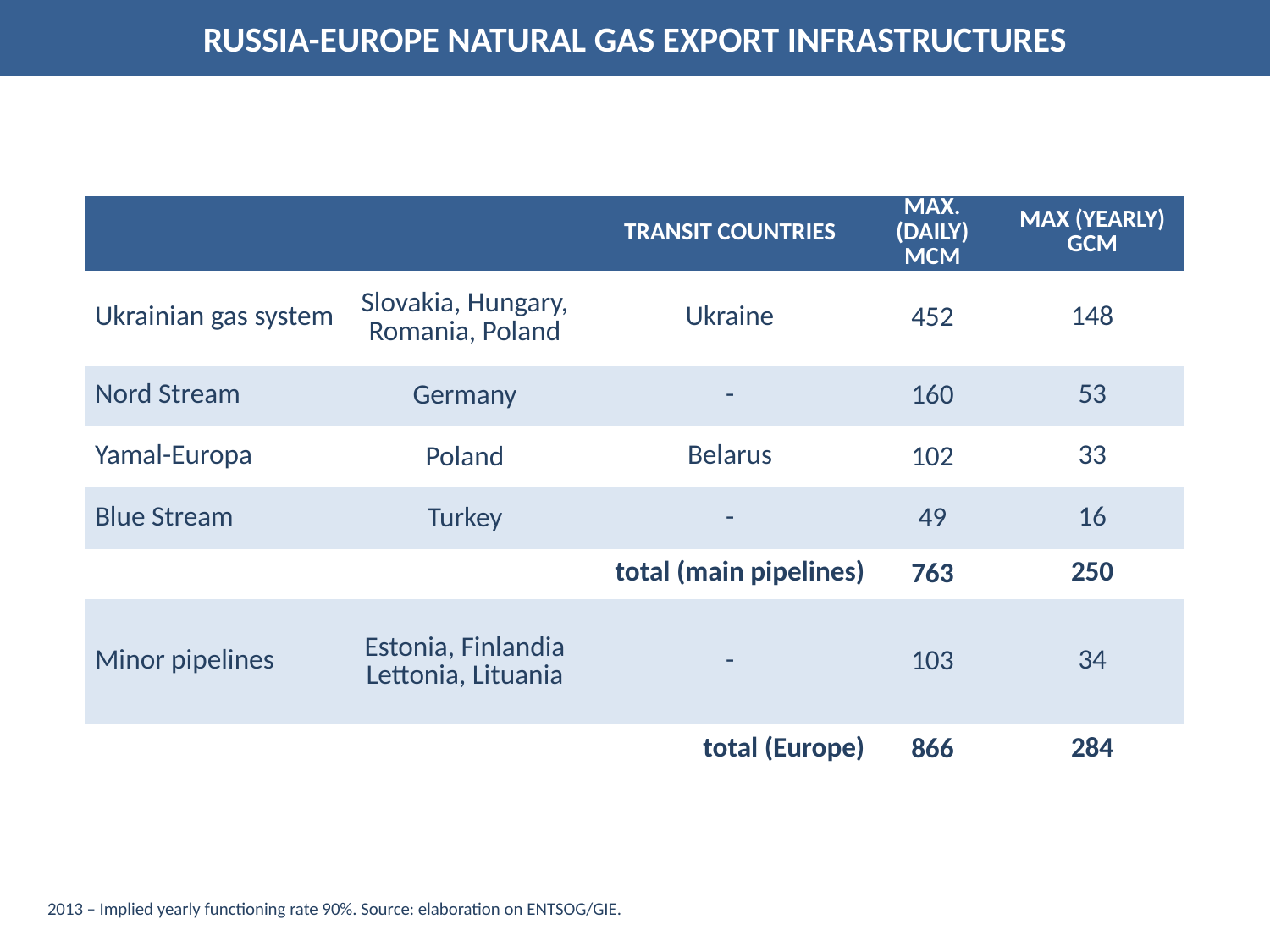

Russia-Europe natural gas export infrastructures
|  |  | Transit Countries | Max. (daily) Mcm | Max (yearly) Gcm |
| --- | --- | --- | --- | --- |
| Ukrainian gas system | Slovakia, Hungary, Romania, Poland | Ukraine | 452 | 148 |
| Nord Stream | Germany | - | 160 | 53 |
| Yamal-Europa | Poland | Belarus | 102 | 33 |
| Blue Stream | Turkey | - | 49 | 16 |
| total (main pipelines) |  |  | 763 | 250 |
| Minor pipelines | Estonia, Finlandia Lettonia, Lituania | - | 103 | 34 |
| total (Europe) |  |  | 866 | 284 |
2013 – Implied yearly functioning rate 90%. Source: elaboration on ENTSOG/GIE.